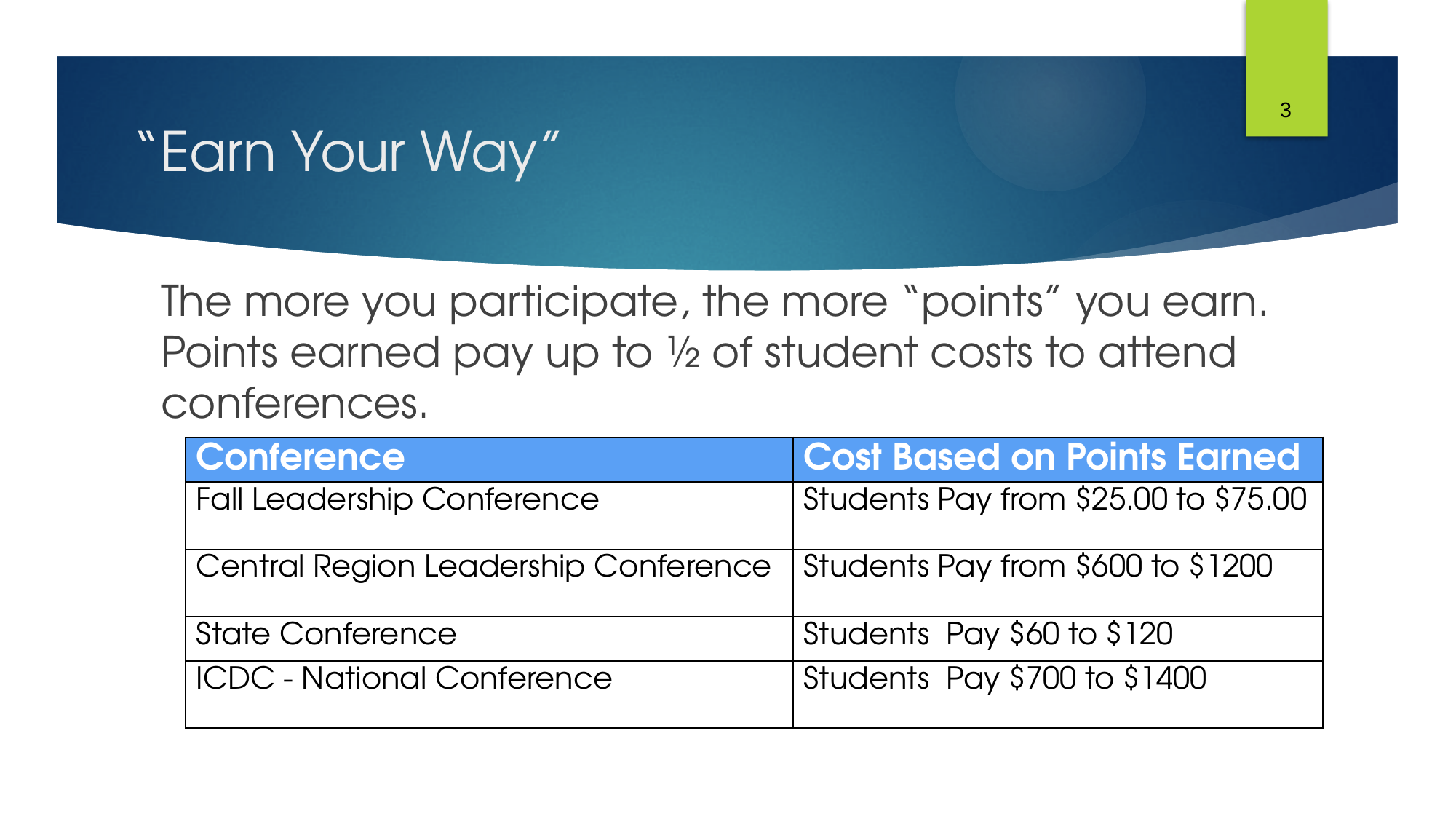

3
# “Earn Your Way”
The more you participate, the more “points” you earn.  Points earned pay up to ½ of student costs to attend conferences.
| Conference | Cost Based on Points Earned |
| --- | --- |
| Fall Leadership Conference | Students Pay from $25.00 to $75.00 |
| Central Region Leadership Conference | Students Pay from $600 to $1200 |
| State Conference | Students Pay $60 to $120 |
| ICDC - National Conference | Students Pay $700 to $1400 |